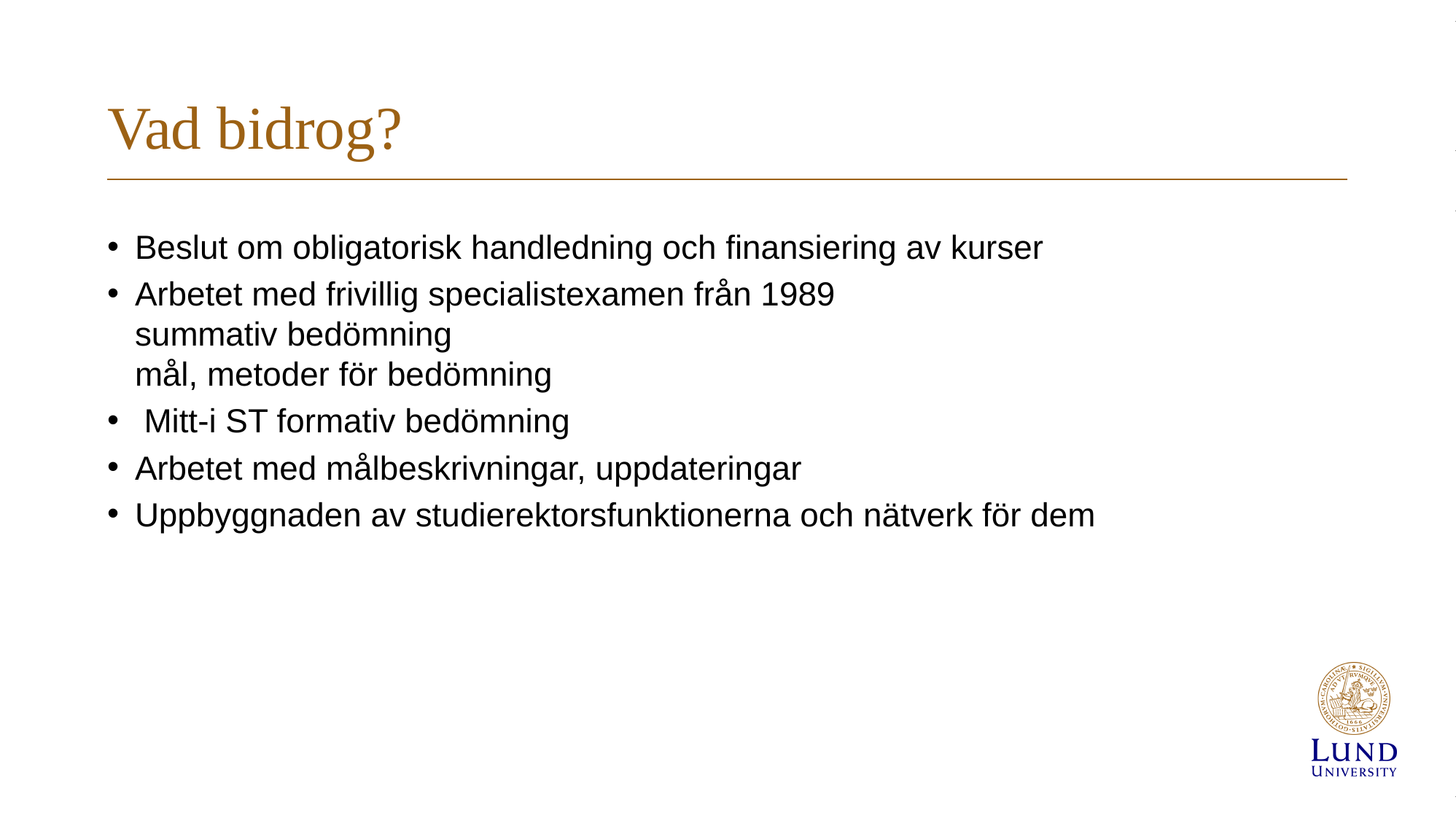

# Vad bidrog?
Beslut om obligatorisk handledning och finansiering av kurser
Arbetet med frivillig specialistexamen från 1989
summativ bedömning
mål, metoder för bedömning
 Mitt-i ST formativ bedömning
Arbetet med målbeskrivningar, uppdateringar
Uppbyggnaden av studierektorsfunktionerna och nätverk för dem